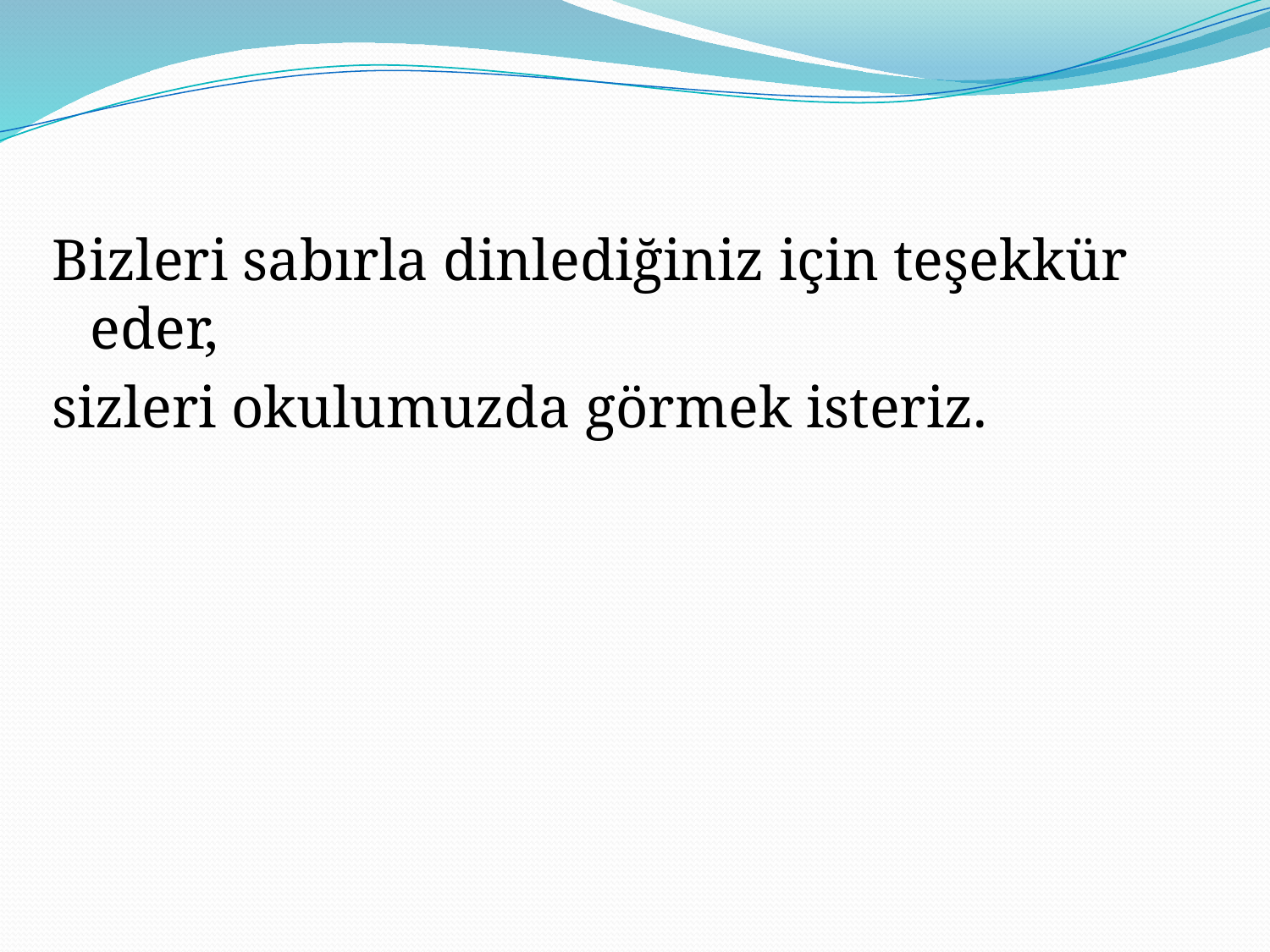

Bizleri sabırla dinlediğiniz için teşekkür eder,
sizleri okulumuzda görmek isteriz.